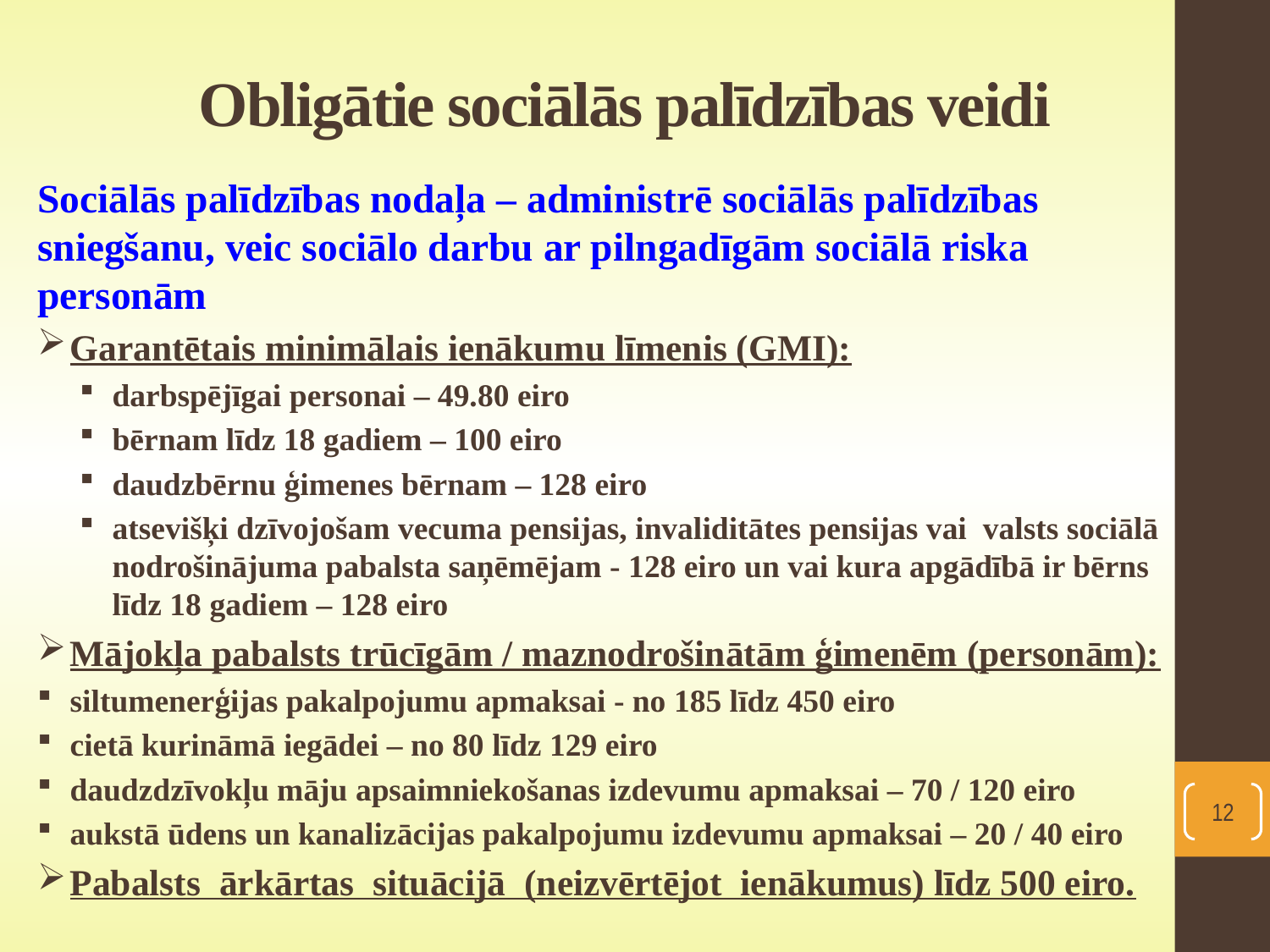

# Obligātie sociālās palīdzības veidi
Sociālās palīdzības nodaļa – administrē sociālās palīdzības sniegšanu, veic sociālo darbu ar pilngadīgām sociālā riska personām
Garantētais minimālais ienākumu līmenis (GMI):
darbspējīgai personai – 49.80 eiro
bērnam līdz 18 gadiem – 100 eiro
daudzbērnu ģimenes bērnam – 128 eiro
atsevišķi dzīvojošam vecuma pensijas, invaliditātes pensijas vai  valsts sociālā nodrošinājuma pabalsta saņēmējam - 128 eiro un vai kura apgādībā ir bērns līdz 18 gadiem – 128 eiro
Mājokļa pabalsts trūcīgām / maznodrošinātām ģimenēm (personām):
siltumenerģijas pakalpojumu apmaksai - no 185 līdz 450 eiro
cietā kurināmā iegādei – no 80 līdz 129 eiro
daudzdzīvokļu māju apsaimniekošanas izdevumu apmaksai – 70 / 120 eiro
aukstā ūdens un kanalizācijas pakalpojumu izdevumu apmaksai – 20 / 40 eiro
Pabalsts  ārkārtas  situācijā  (neizvērtējot  ienākumus) līdz 500 eiro.
12